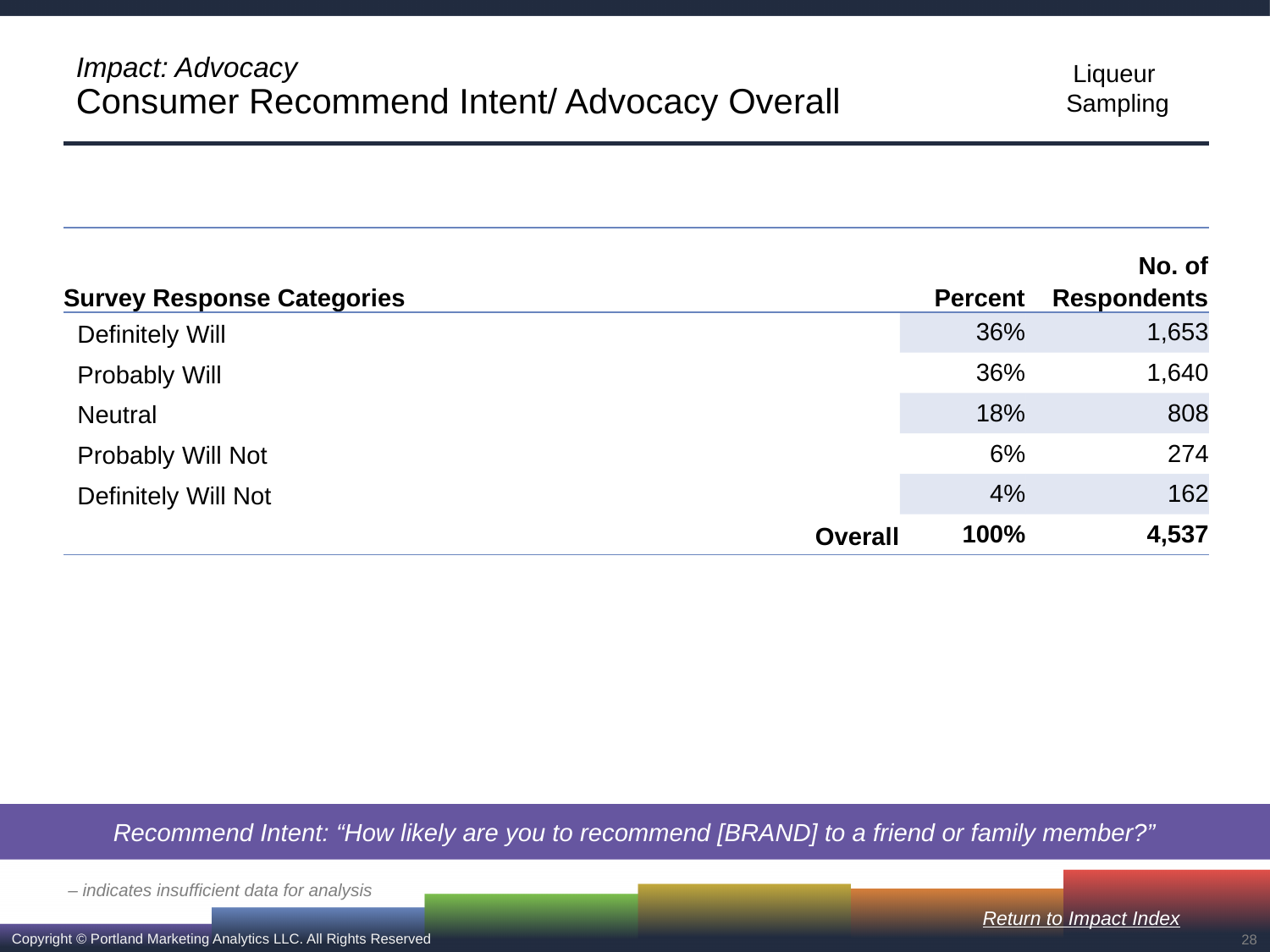

# Impact: Advocacy Consumer Recommend Intent/ Advocacy Overall
| Survey Response Categories | Percent | No. of Respondents |
| --- | --- | --- |
| Definitely Will | 36% | 1,653 |
| Probably Will | 36% | 1,640 |
| Neutral | 18% | 808 |
| Probably Will Not | 6% | 274 |
| Definitely Will Not | 4% | 162 |
| Overall | 100% | 4,537 |
Recommend Intent: “How likely are you to recommend [BRAND] to a friend or family member?”
– indicates insufficient data for analysis
Return to Impact Index
28